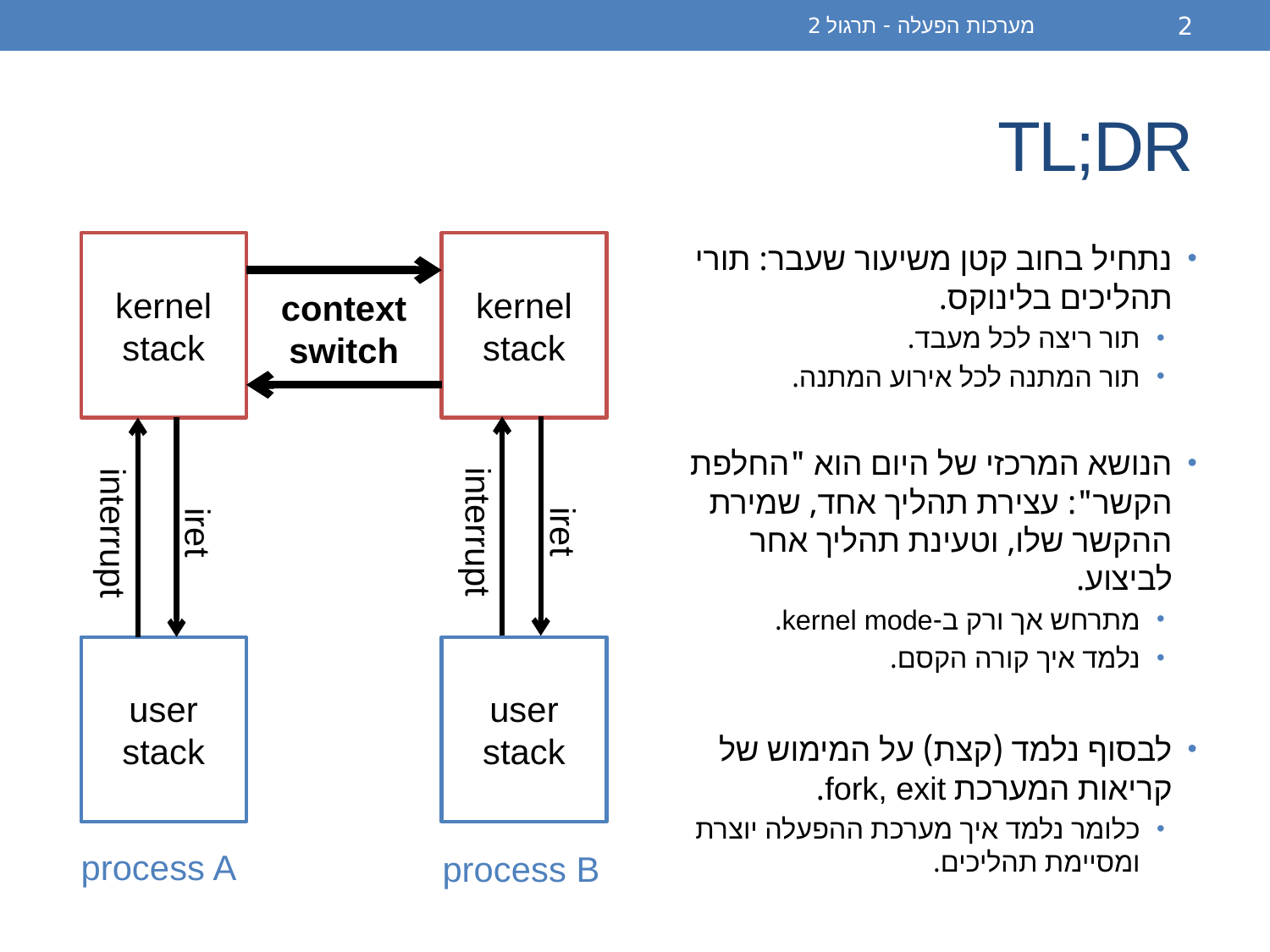

מערכות הפעלה - תרגול 2
2
# TL;DR
נתחיל בחוב קטן משיעור שעבר: תורי תהליכים בלינוקס.
תור ריצה לכל מעבד.
תור המתנה לכל אירוע המתנה.

הנושא המרכזי של היום הוא "החלפת הקשר": עצירת תהליך אחד, שמירת ההקשר שלו, וטעינת תהליך אחר לביצוע.
מתרחש אך ורק ב-kernel mode.
נלמד איך קורה הקסם.

לבסוף נלמד (קצת) על המימוש של קריאות המערכת fork, exit.
כלומר נלמד איך מערכת ההפעלה יוצרת ומסיימת תהליכים.
kernel stack
kernel stack
context switch
iret

interrupt
iret

interrupt
user stack
user stack
process A
process B